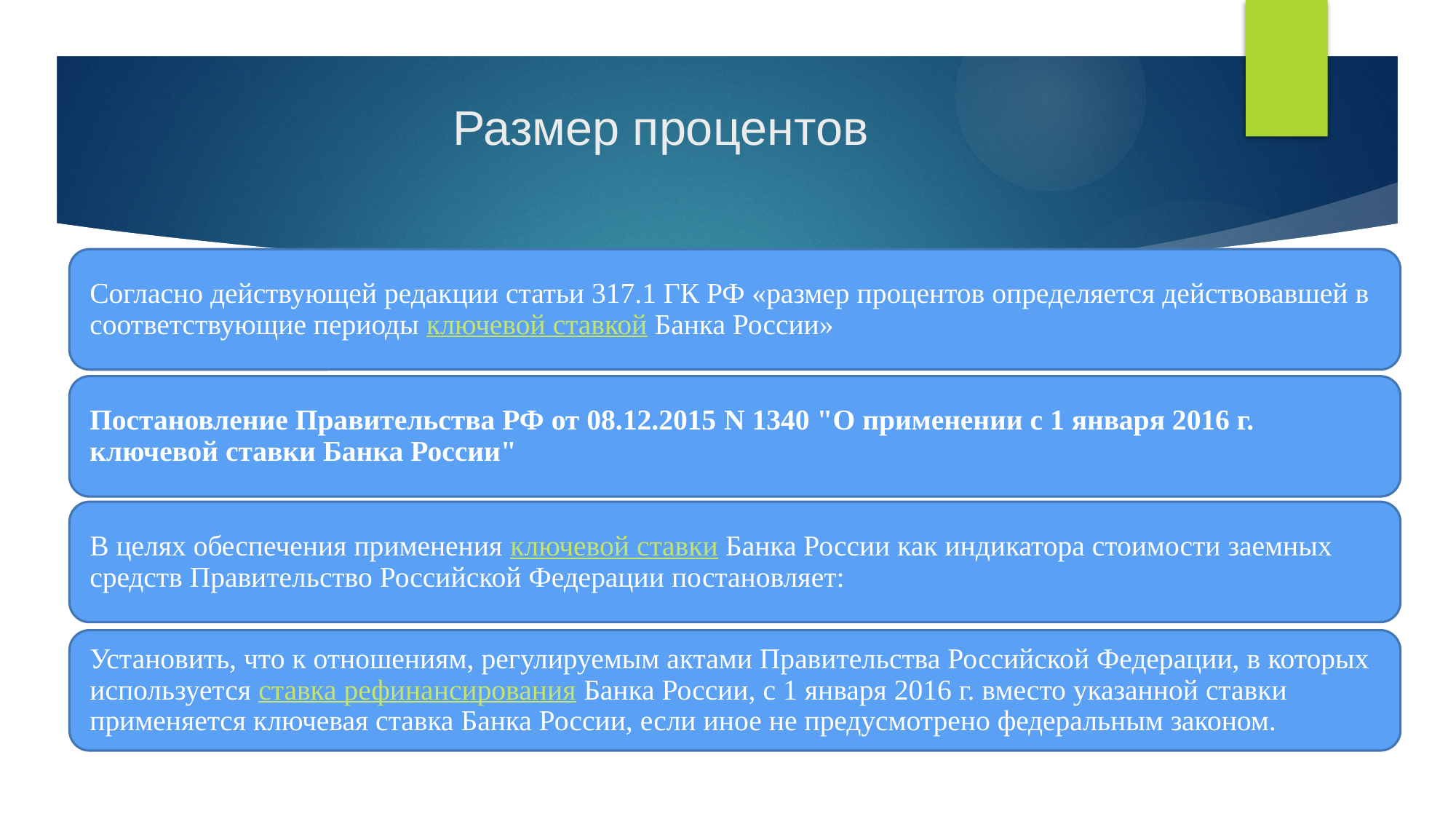

# Размер процентов
Согласно действующей редакции статьи 317.1 ГК РФ «размер процентов определяется действовавшей в соответствующие периоды ключевой ставкой Банка России»
Постановление Правительства РФ от 08.12.2015 N 1340 "О применении с 1 января 2016 г. ключевой ставки Банка России"
В целях обеспечения применения ключевой ставки Банка России как индикатора стоимости заемных средств Правительство Российской Федерации постановляет:
Установить, что к отношениям, регулируемым актами Правительства Российской Федерации, в которых используется ставка рефинансирования Банка России, с 1 января 2016 г. вместо указанной ставки применяется ключевая ставка Банка России, если иное не предусмотрено федеральным законом.